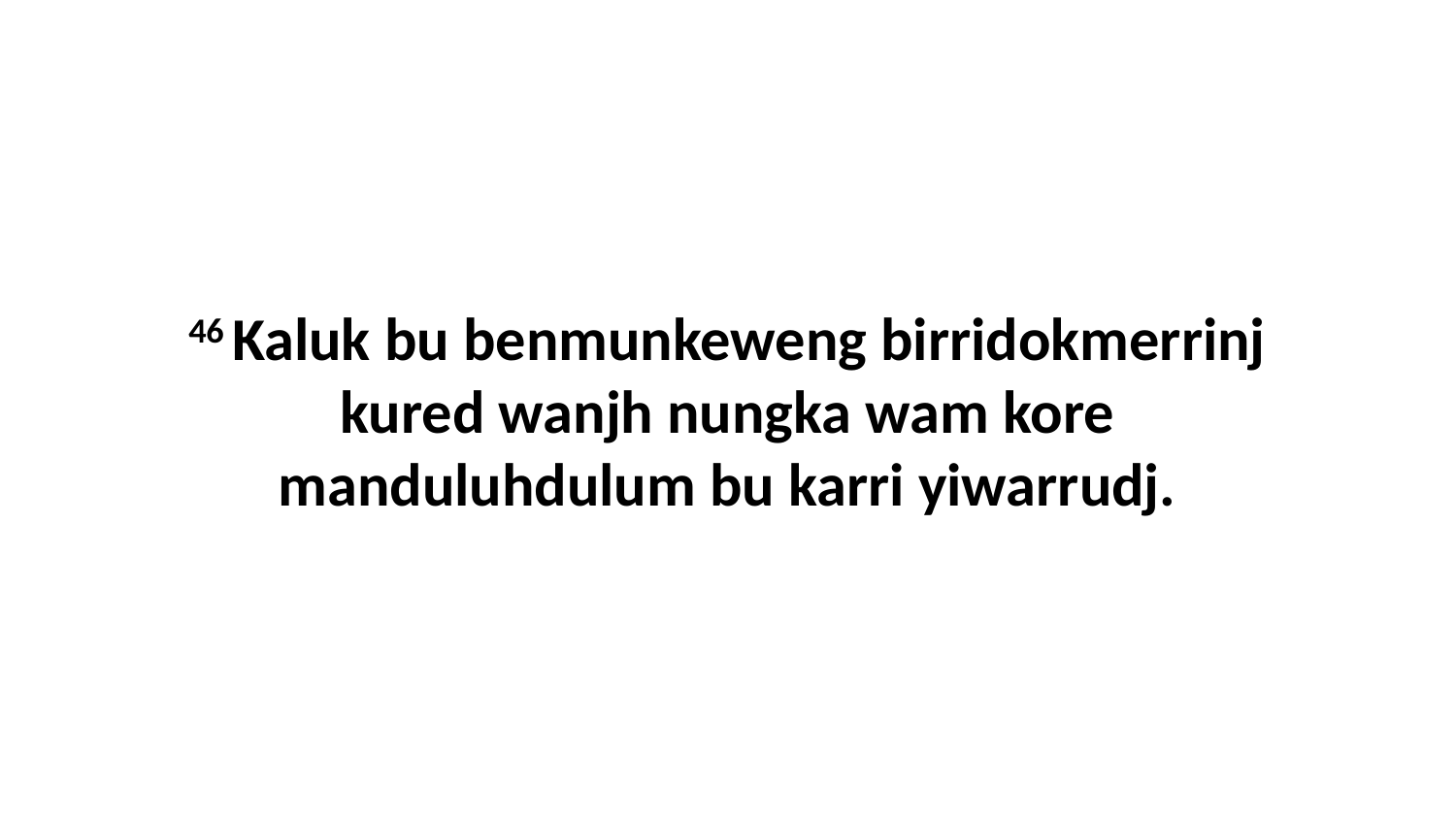

46 Kaluk bu benmunkeweng birridokmerrinj kured wanjh nungka wam kore manduluhdulum bu karri yiwarrudj.